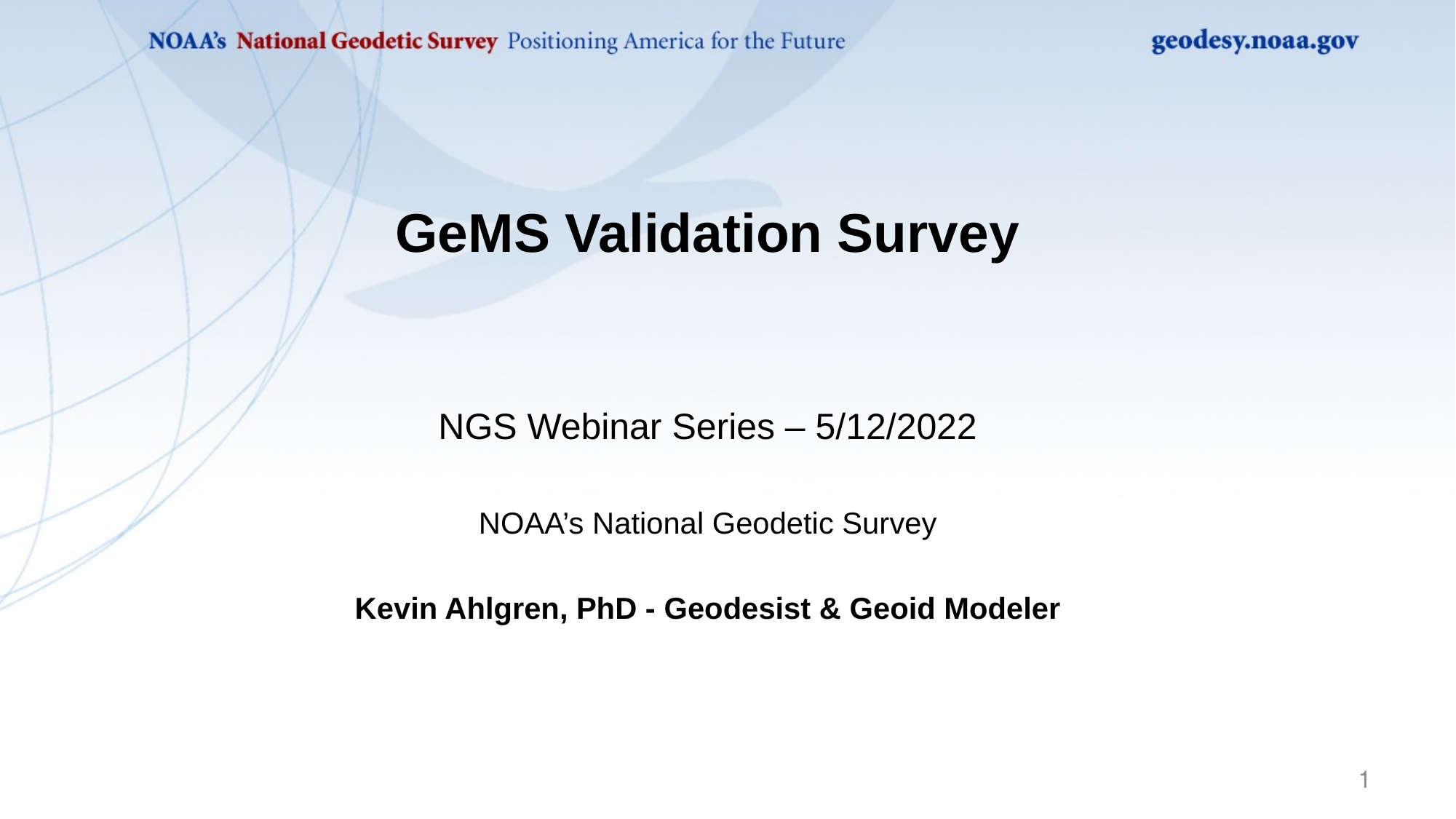

GeMS Validation Survey
NGS Webinar Series – 5/12/2022

NOAA’s National Geodetic Survey

Kevin Ahlgren, PhD - Geodesist & Geoid Modeler

1